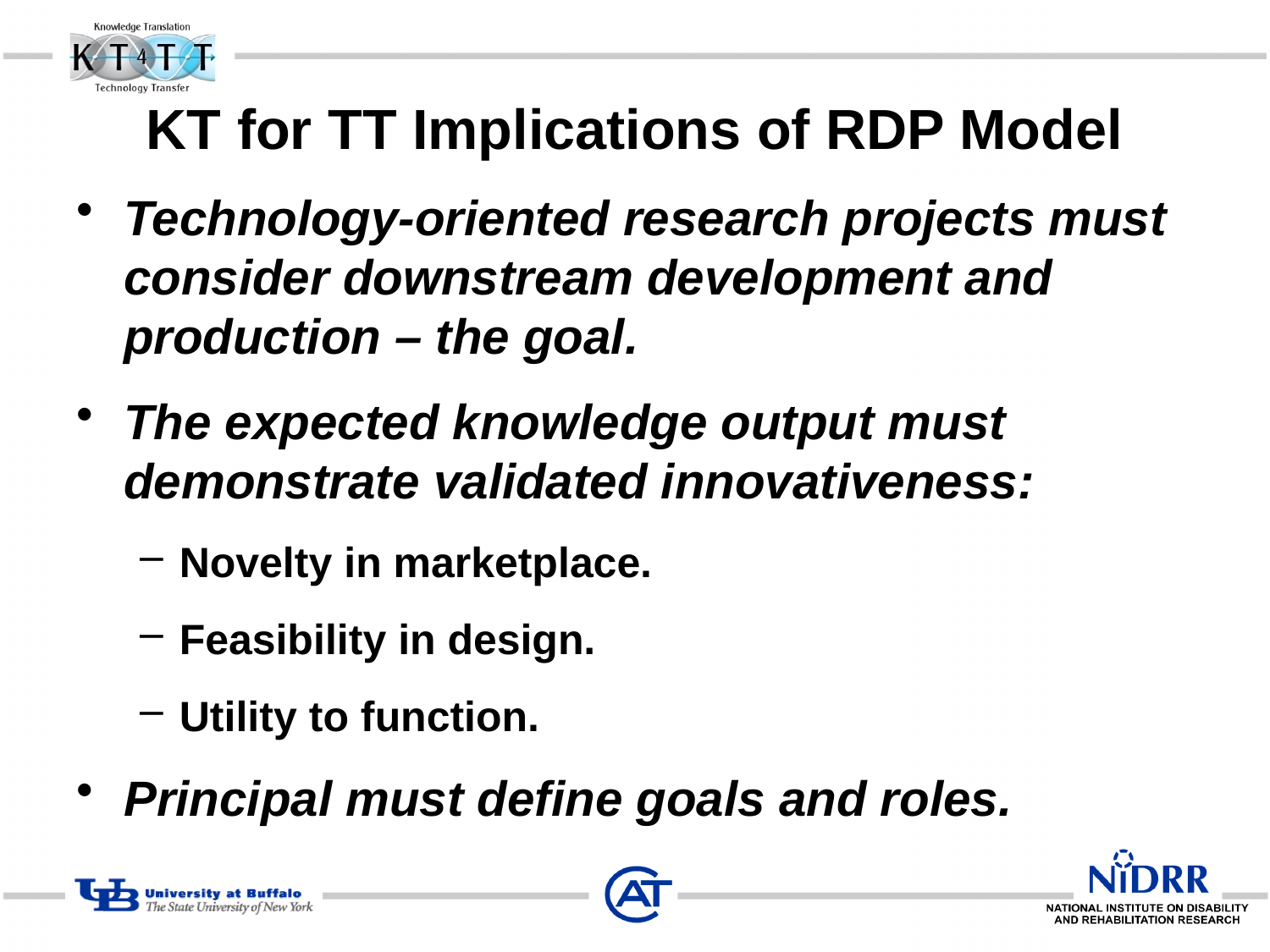

# KT for TT Implications of RDP Model
Technology-oriented research projects must consider downstream development and production – the goal.
The expected knowledge output must demonstrate validated innovativeness:
Novelty in marketplace.
Feasibility in design.
Utility to function.
Principal must define goals and roles.